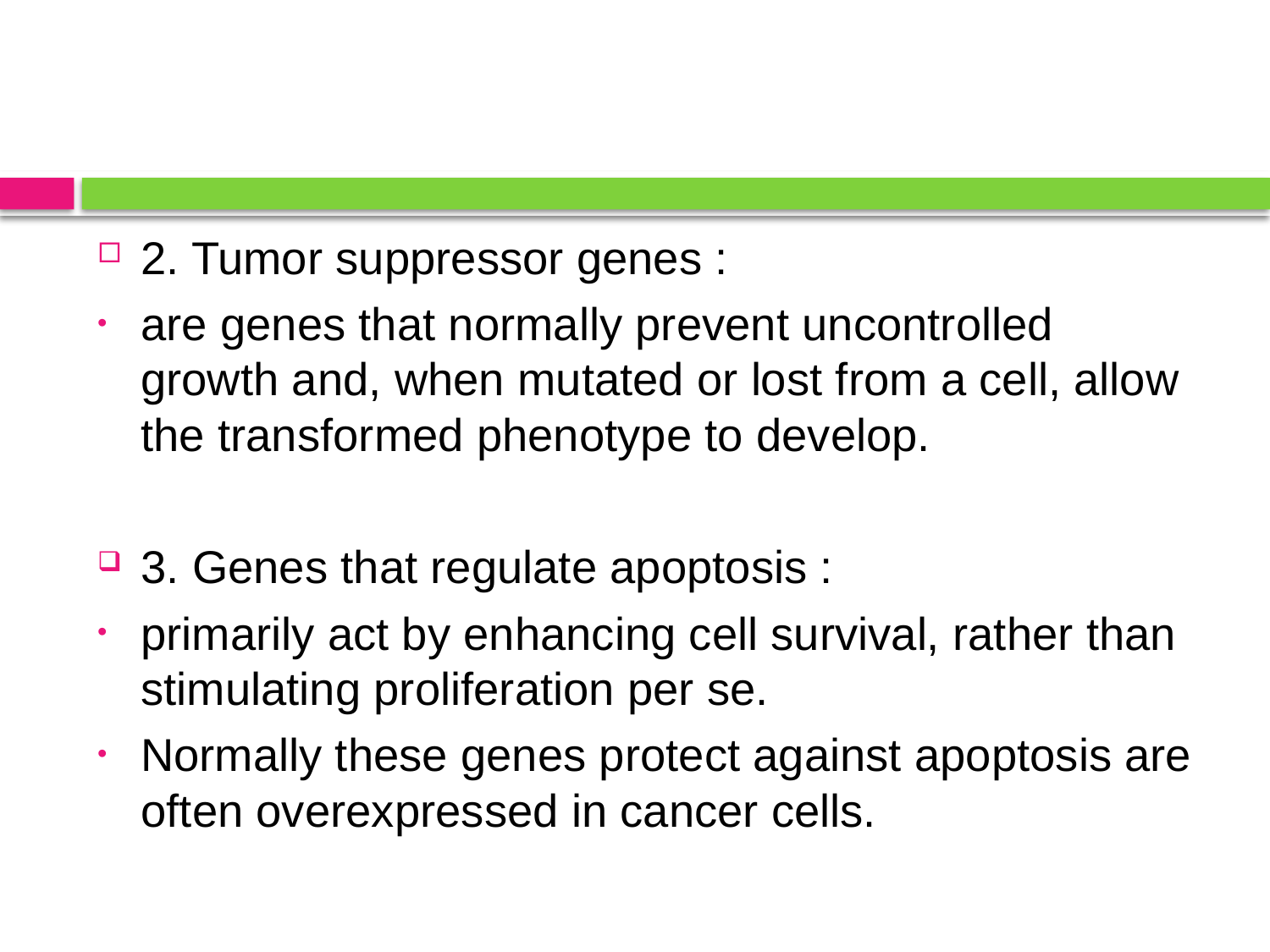

2. Tumor suppressor genes :
are genes that normally prevent uncontrolled growth and, when mutated or lost from a cell, allow the transformed phenotype to develop.

3. Genes that regulate apoptosis :
primarily act by enhancing cell survival, rather than stimulating proliferation per se.
Normally these genes protect against apoptosis are often overexpressed in cancer cells.